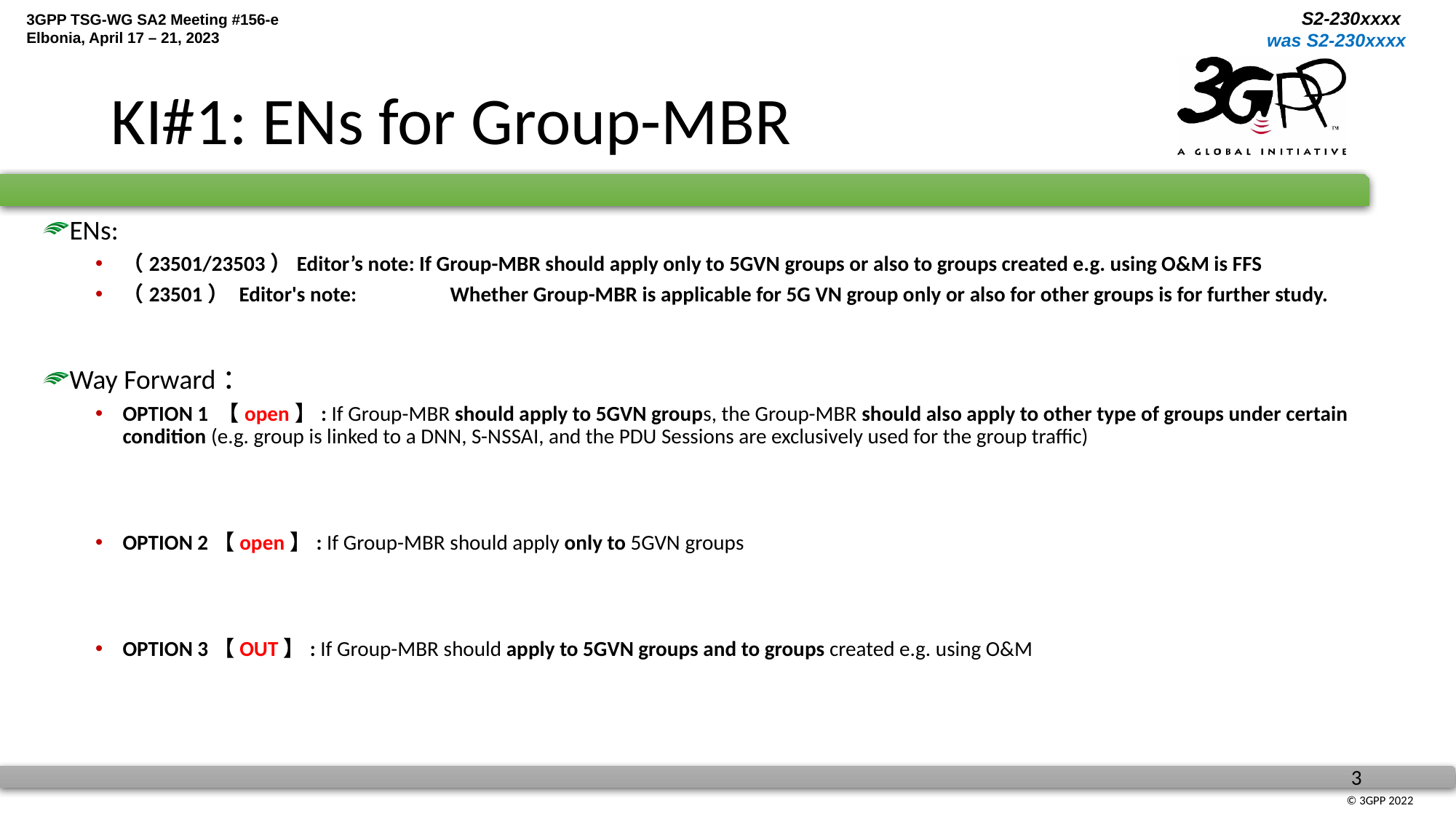

# KI#1: ENs for Group-MBR
ENs:
（23501/23503）Editor’s note: If Group-MBR should apply only to 5GVN groups or also to groups created e.g. using O&M is FFS
（23501） Editor's note:	Whether Group-MBR is applicable for 5G VN group only or also for other groups is for further study.

Way Forward：
OPTION 1 【open】: If Group-MBR should apply to 5GVN groups, the Group-MBR should also apply to other type of groups under certain condition (e.g. group is linked to a DNN, S-NSSAI, and the PDU Sessions are exclusively used for the group traffic)

OPTION 2【open】: If Group-MBR should apply only to 5GVN groups

OPTION 3【OUT】: If Group-MBR should apply to 5GVN groups and to groups created e.g. using O&M